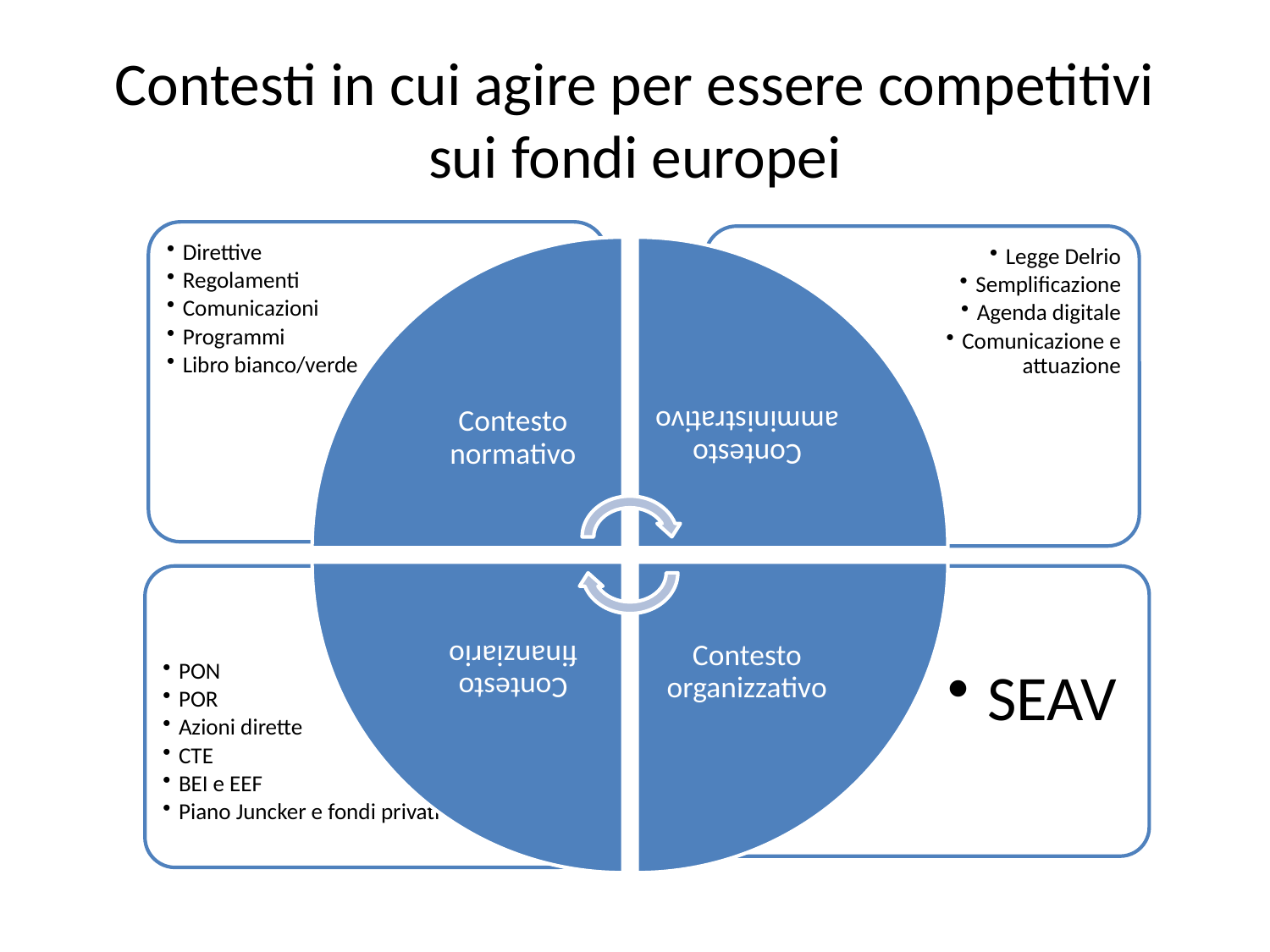

# Contesti in cui agire per essere competitivi sui fondi europei
SEAV
PON
POR
Azioni dirette
CTE
BEI e EEF
Piano Juncker e fondi privati
Legge Delrio
Semplificazione
Agenda digitale
Comunicazione e attuazione
Direttive
Regolamenti
Comunicazioni
Programmi
Libro bianco/verde
Contesto normativo
Contesto amministrativo
Contesto organizzativo
Contesto finanziario